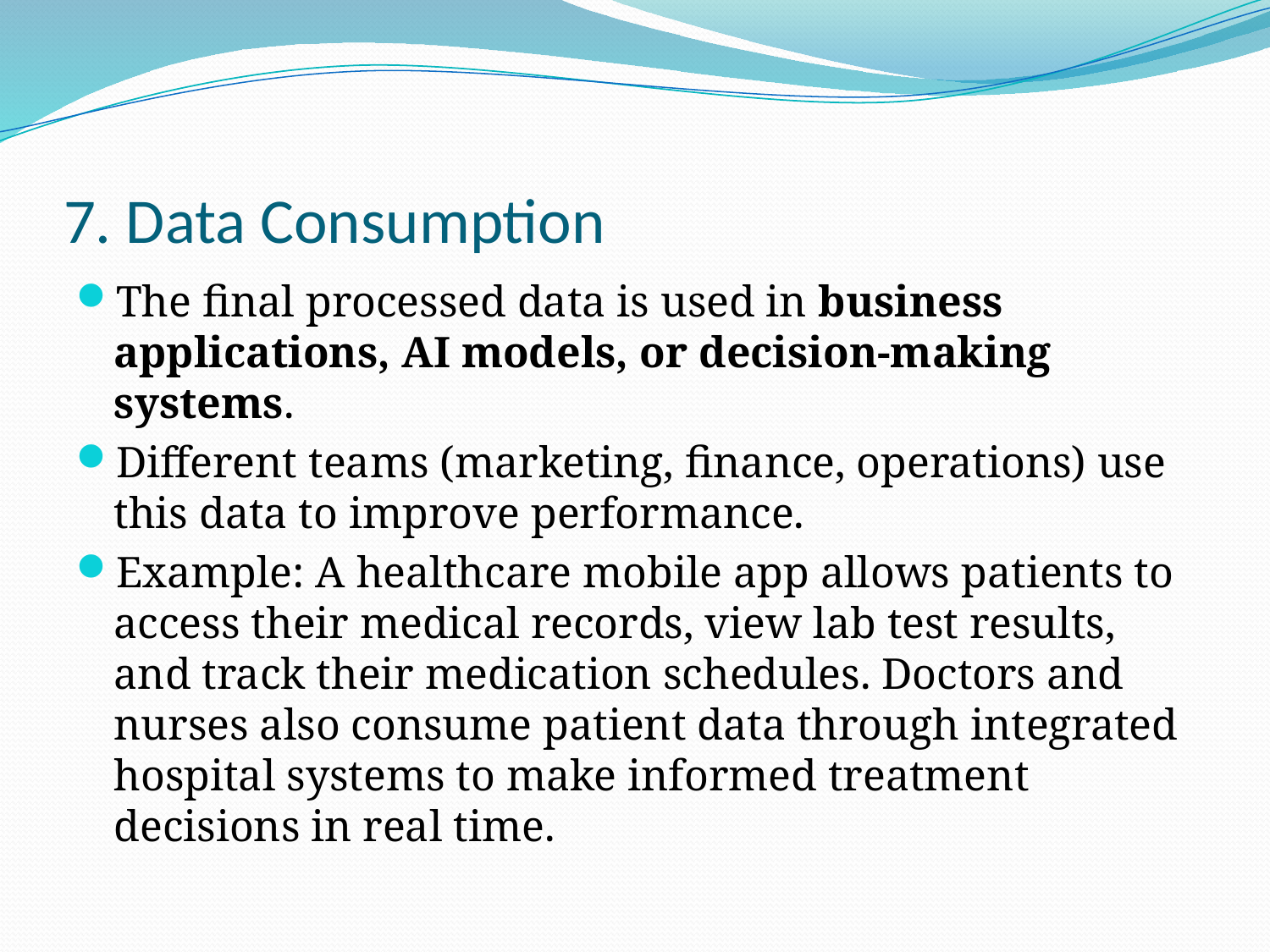

# 7. Data Consumption
The final processed data is used in business applications, AI models, or decision-making systems.
Different teams (marketing, finance, operations) use this data to improve performance.
Example: A healthcare mobile app allows patients to access their medical records, view lab test results, and track their medication schedules. Doctors and nurses also consume patient data through integrated hospital systems to make informed treatment decisions in real time.